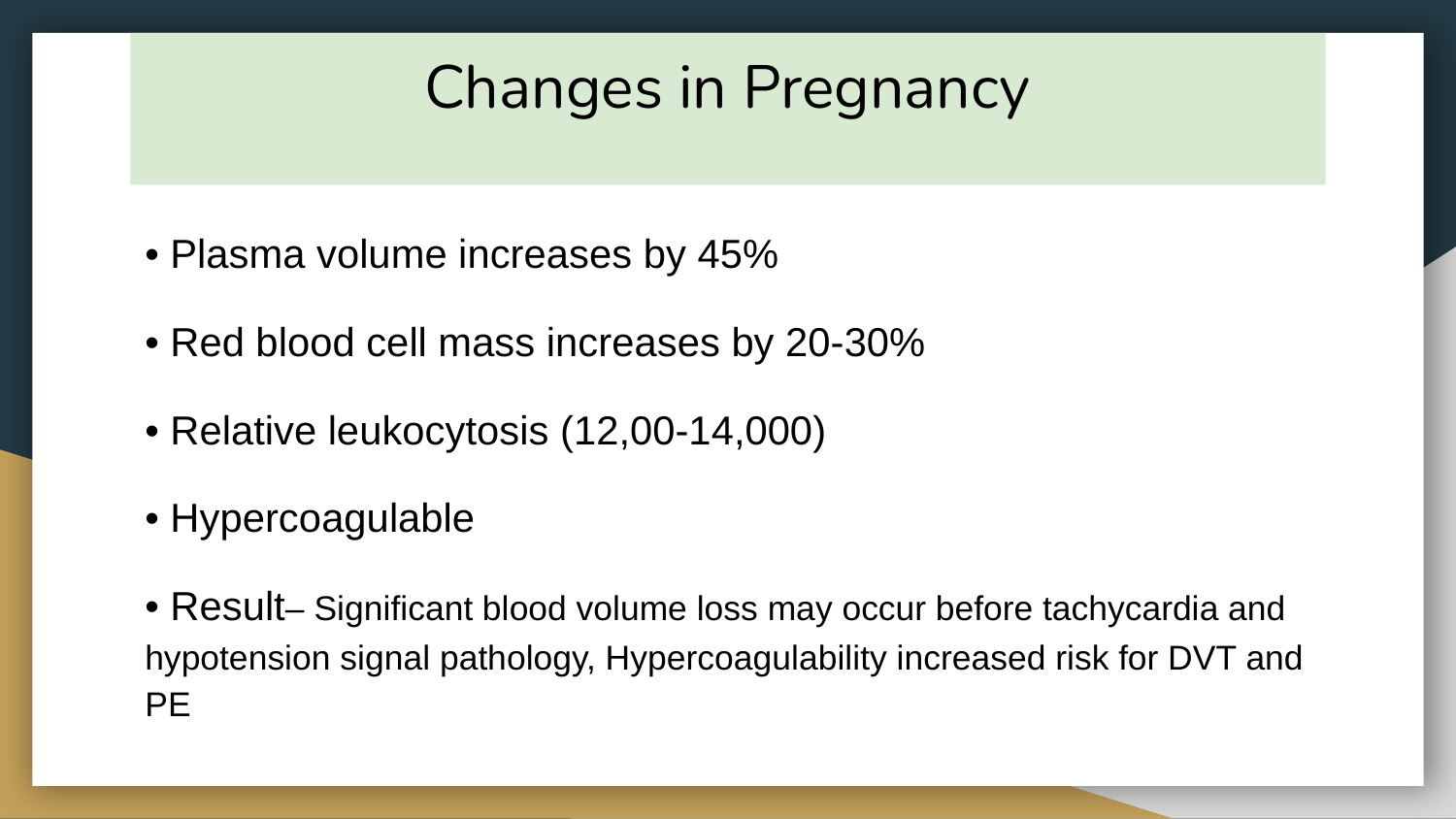

Changes in Pregnancy
# Germ Theory
• Plasma volume increases by 45%
• Red blood cell mass increases by 20-30%
• Relative leukocytosis (12,00-14,000)
• Hypercoagulable
• Result– Significant blood volume loss may occur before tachycardia and hypotension signal pathology, Hypercoagulability increased risk for DVT and PE